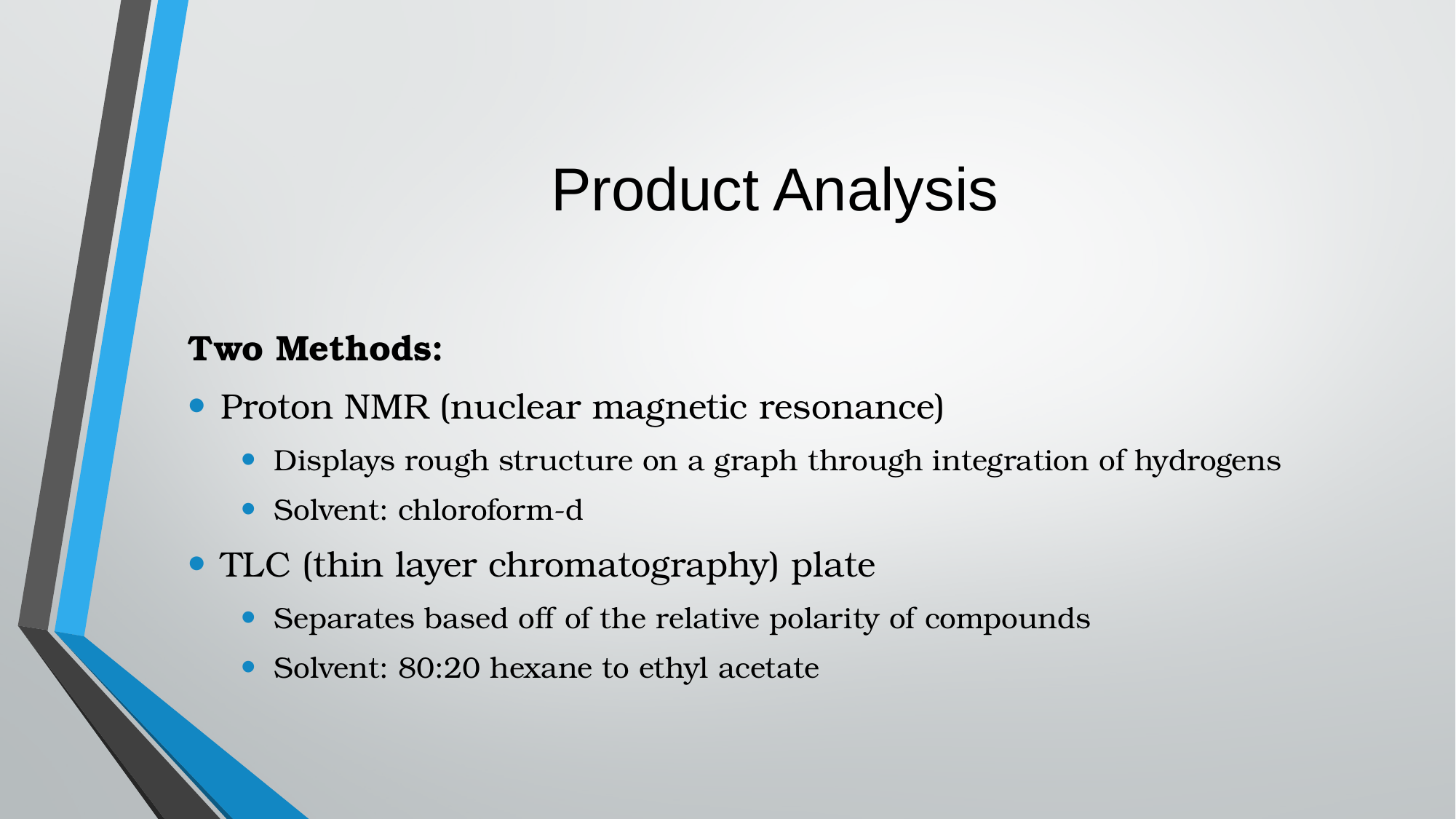

# Product Analysis
Two Methods:
Proton NMR (nuclear magnetic resonance)
Displays rough structure on a graph through integration of hydrogens
Solvent: chloroform-d
TLC (thin layer chromatography) plate
Separates based off of the relative polarity of compounds
Solvent: 80:20 hexane to ethyl acetate